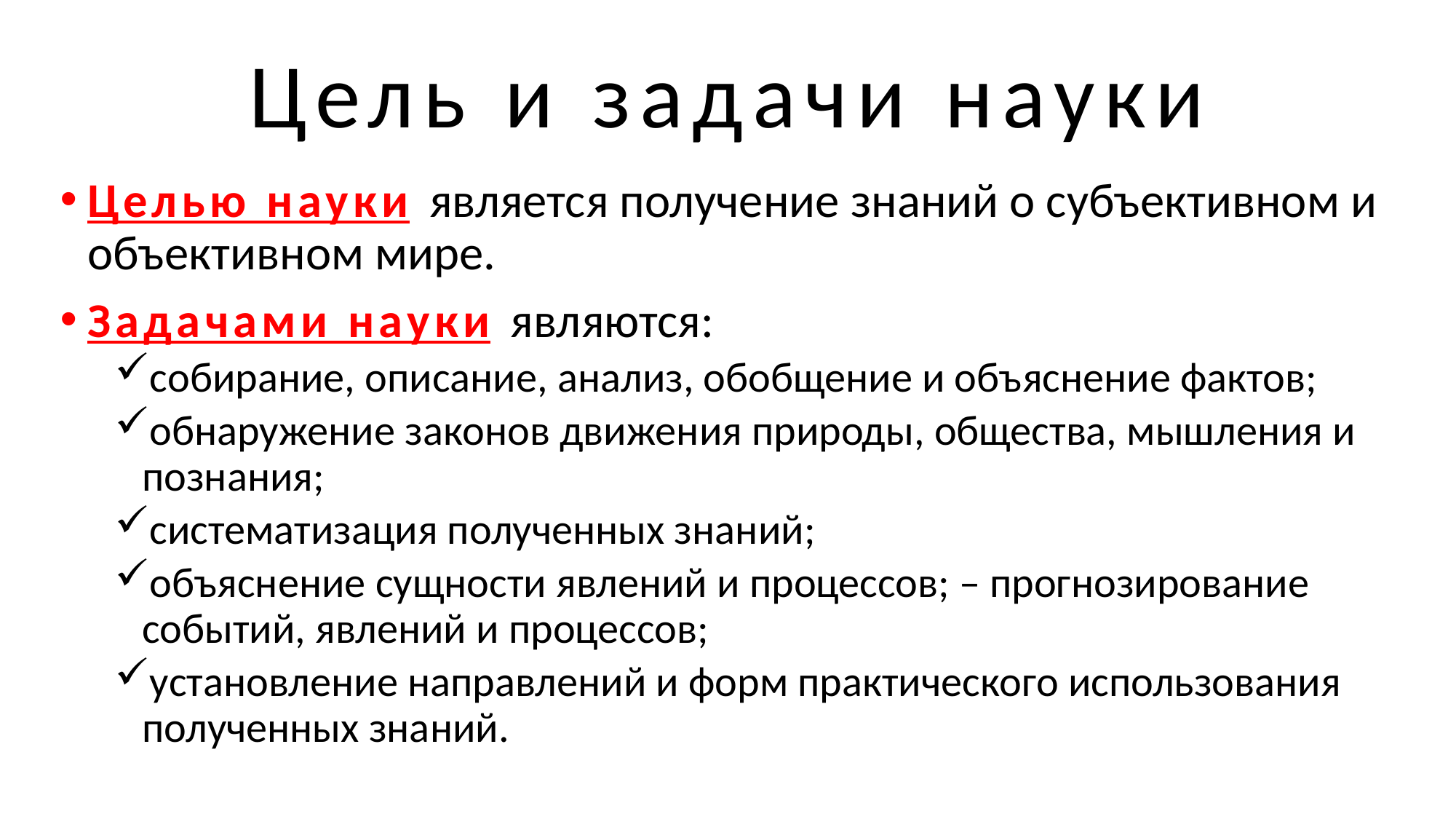

# Цель и задачи науки
Целью науки является получение знаний о субъективном и объективном мире.
Задачами науки являются:
собирание, описание, анализ, обобщение и объяснение фактов;
обнаружение законов движения природы, общества, мышления и познания;
систематизация полученных знаний;
объяснение сущности явлений и процессов; – прогнозирование событий, явлений и процессов;
установление направлений и форм практического использования полученных знаний.